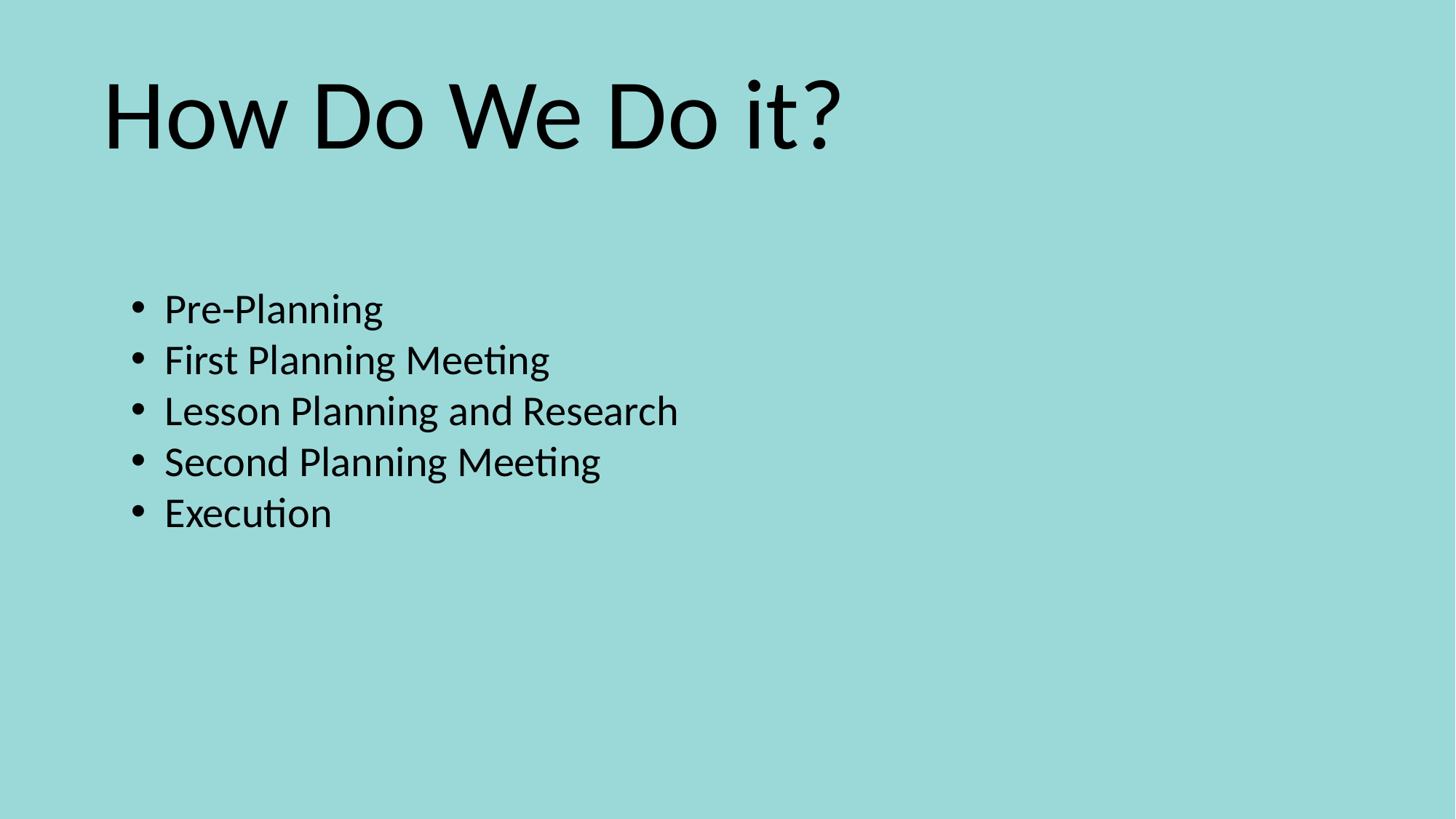

# How Do We Do it?
Pre-Planning
First Planning Meeting
Lesson Planning and Research
Second Planning Meeting
Execution